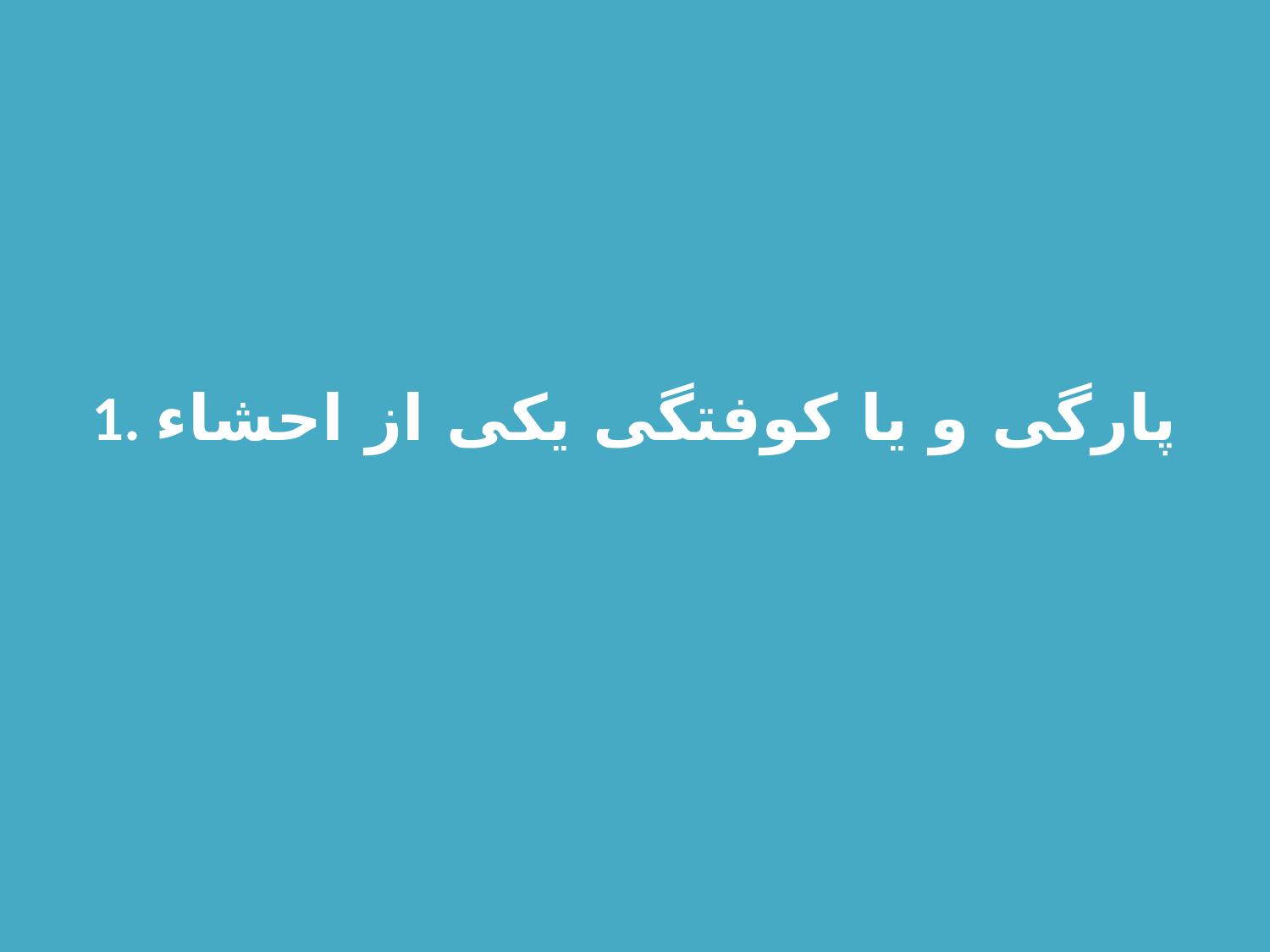

1. پارگی و یا کوفتگی یکی از احشاء